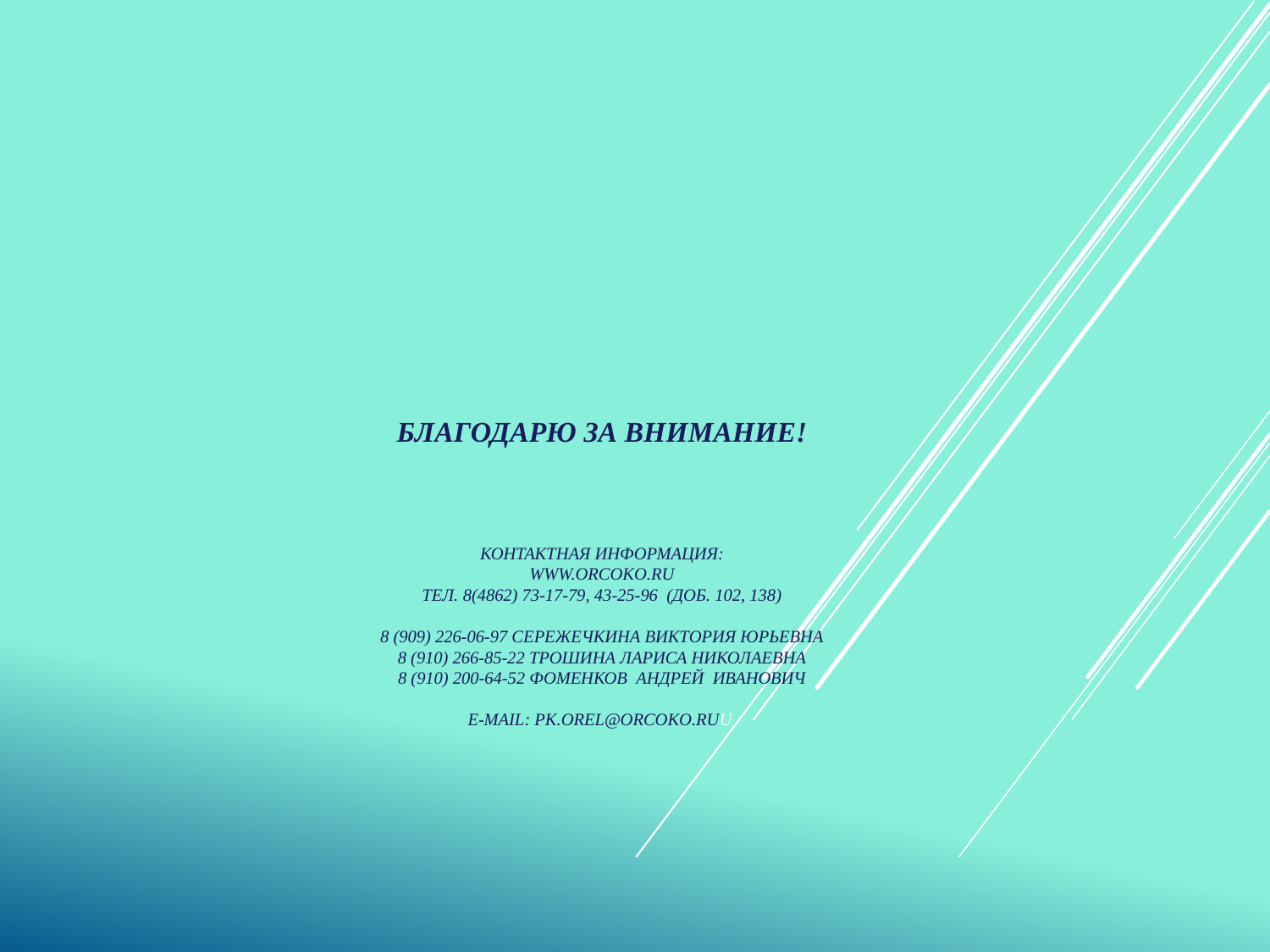

# БЛАГОДАРЮ ЗА ВНИМАНИЕ! Контактная информация: www.orcoko.ru тел. 8(4862) 73-17-79, 43-25-96  (доб. 102, 138) 8 (909) 226-06-97 СЕРЕЖЕЧКИНА ВИКТОРИЯ ЮРЬЕВНА 8 (910) 266-85-22 ТРОШИНА ЛАРИСА НИКОЛАЕВНА 8 (910) 200-64-52 ФОМЕНКОВ  АНДРЕЙ  ИВАНОВИЧ E-mail: PK.orel@orcoko.rUu